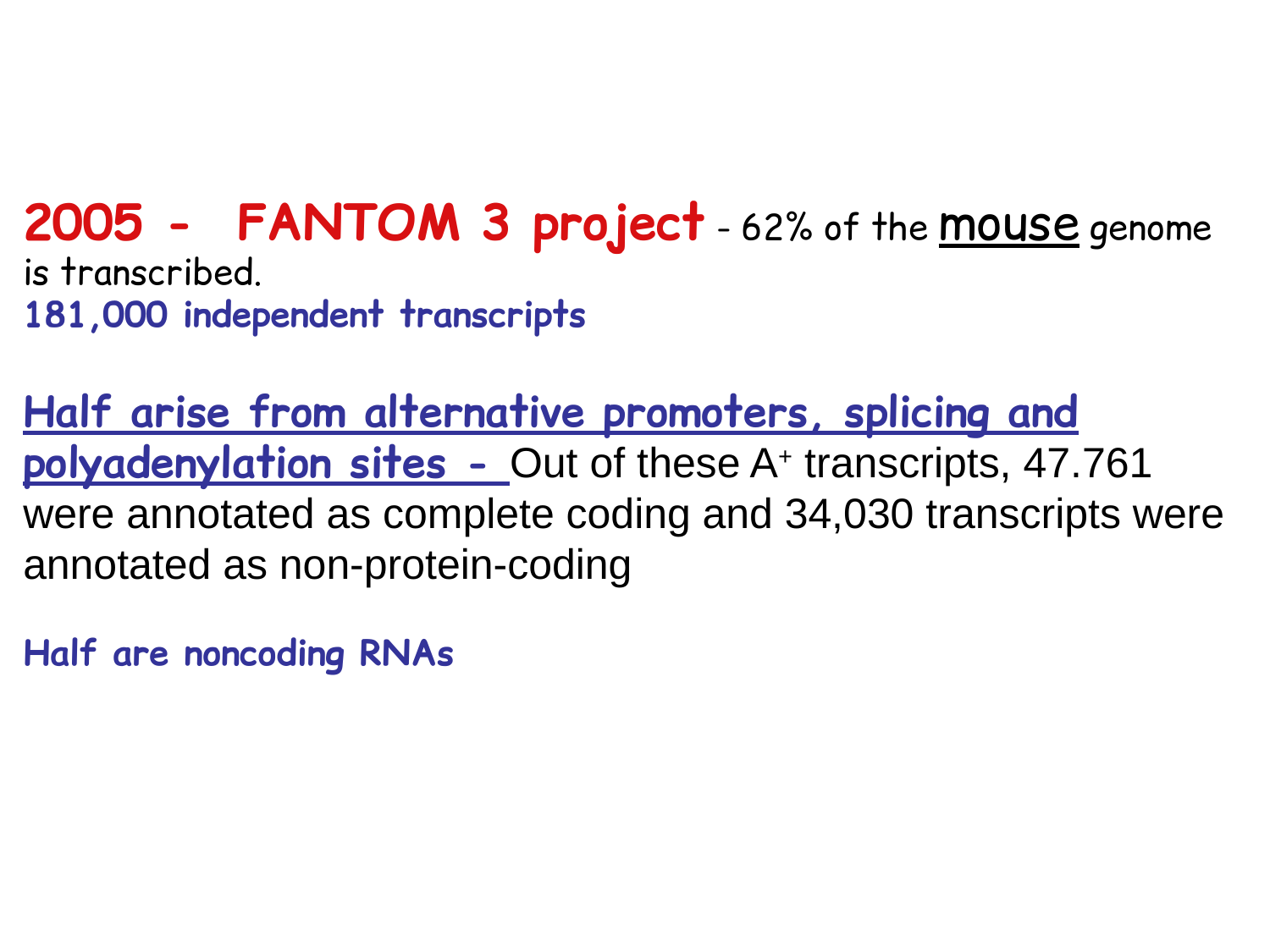

2005 -  FANTOM 3 project - 62% of the mouse genome is transcribed.
181,000 independent transcripts

Half arise from alternative promoters, splicing and polyadenylation sites - Out of these A+ transcripts, 47.761 were annotated as complete coding and 34,030 transcripts were annotated as non-protein-coding

Half are noncoding RNAs